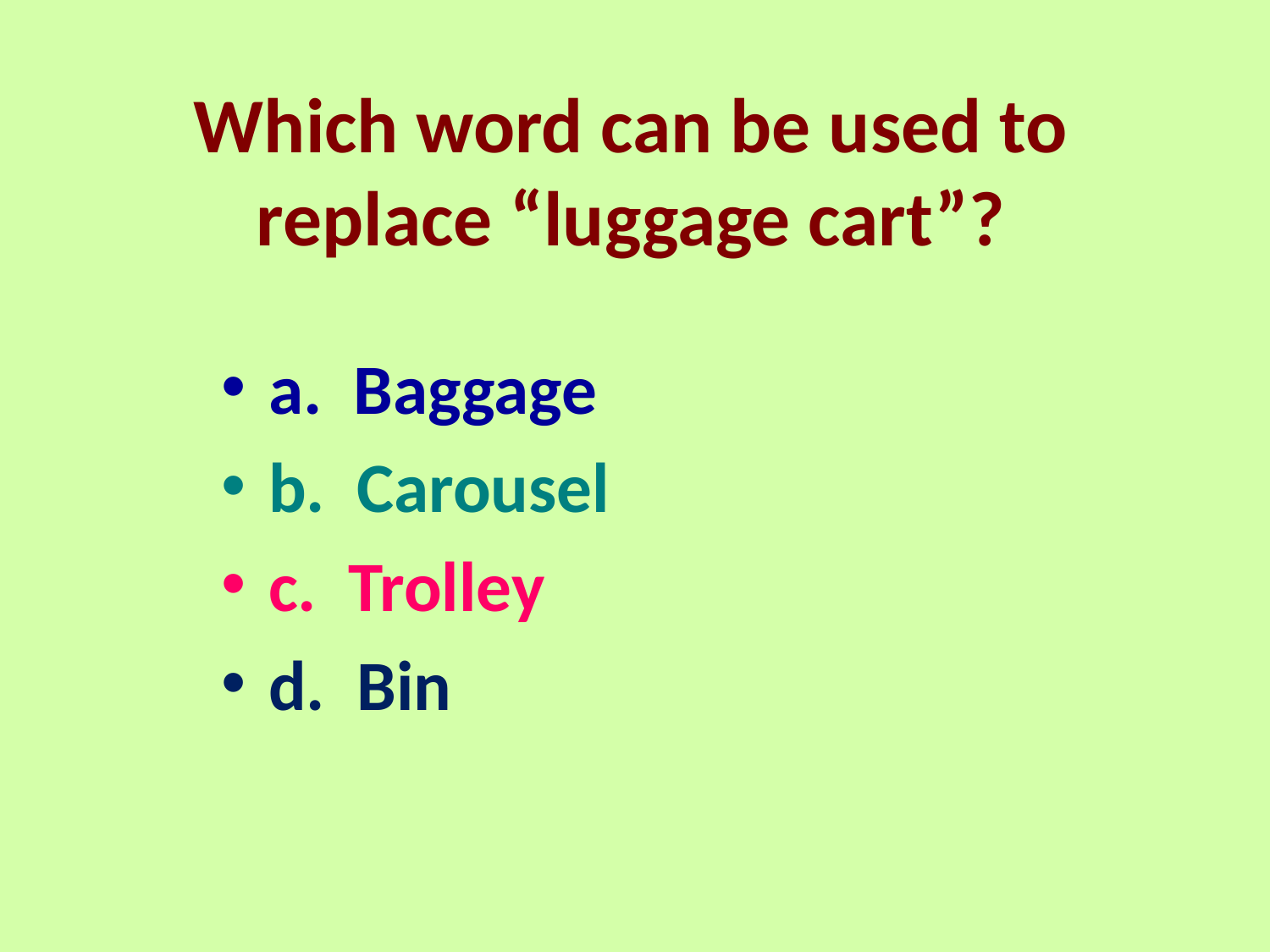

# Which word can be used to replace “luggage cart”?
a.  Baggage
b.  Carousel
c.  Trolley
d.  Bin